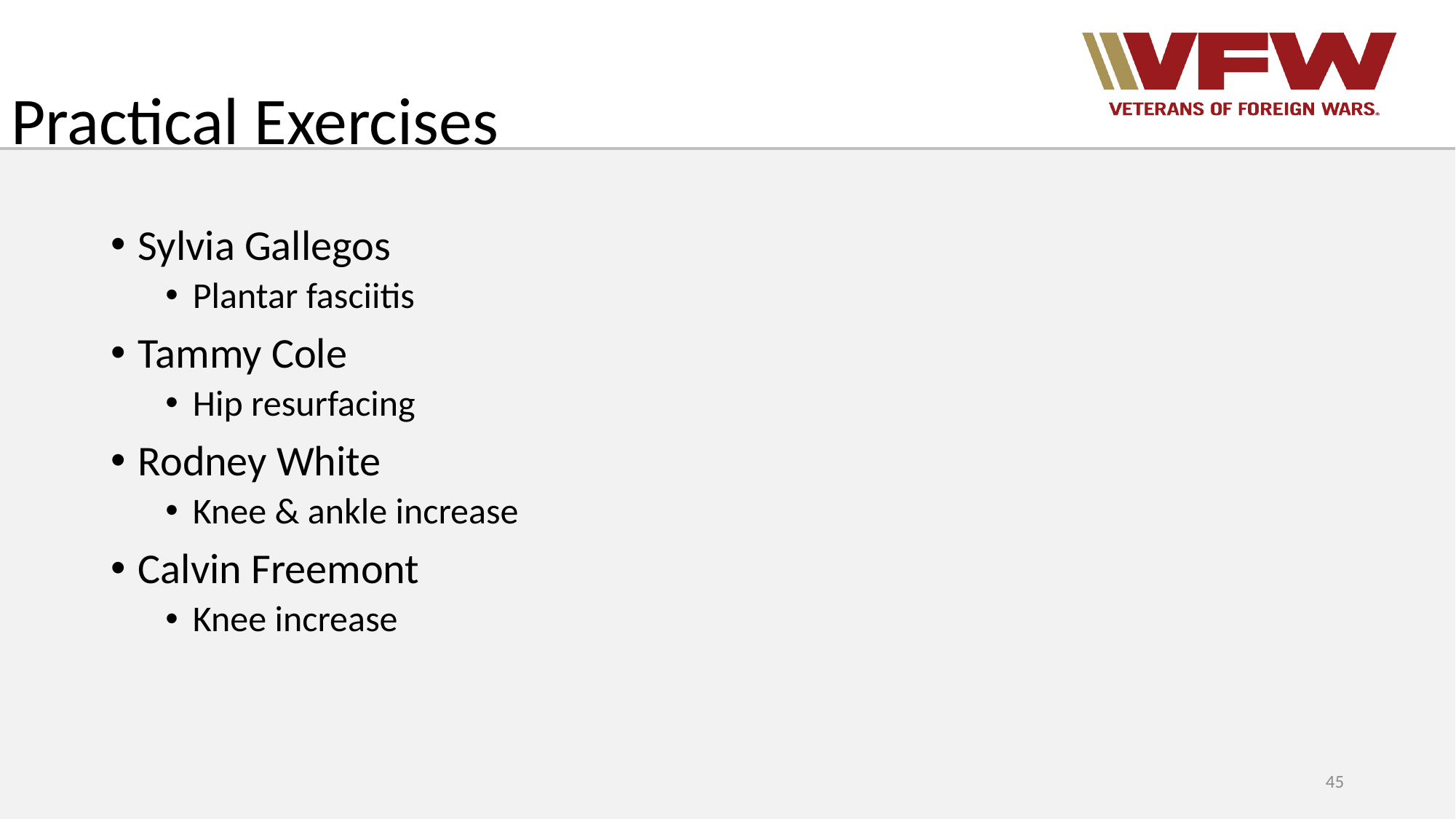

# Practical Exercises
Sylvia Gallegos
Plantar fasciitis
Tammy Cole
Hip resurfacing
Rodney White
Knee & ankle increase
Calvin Freemont
Knee increase
45